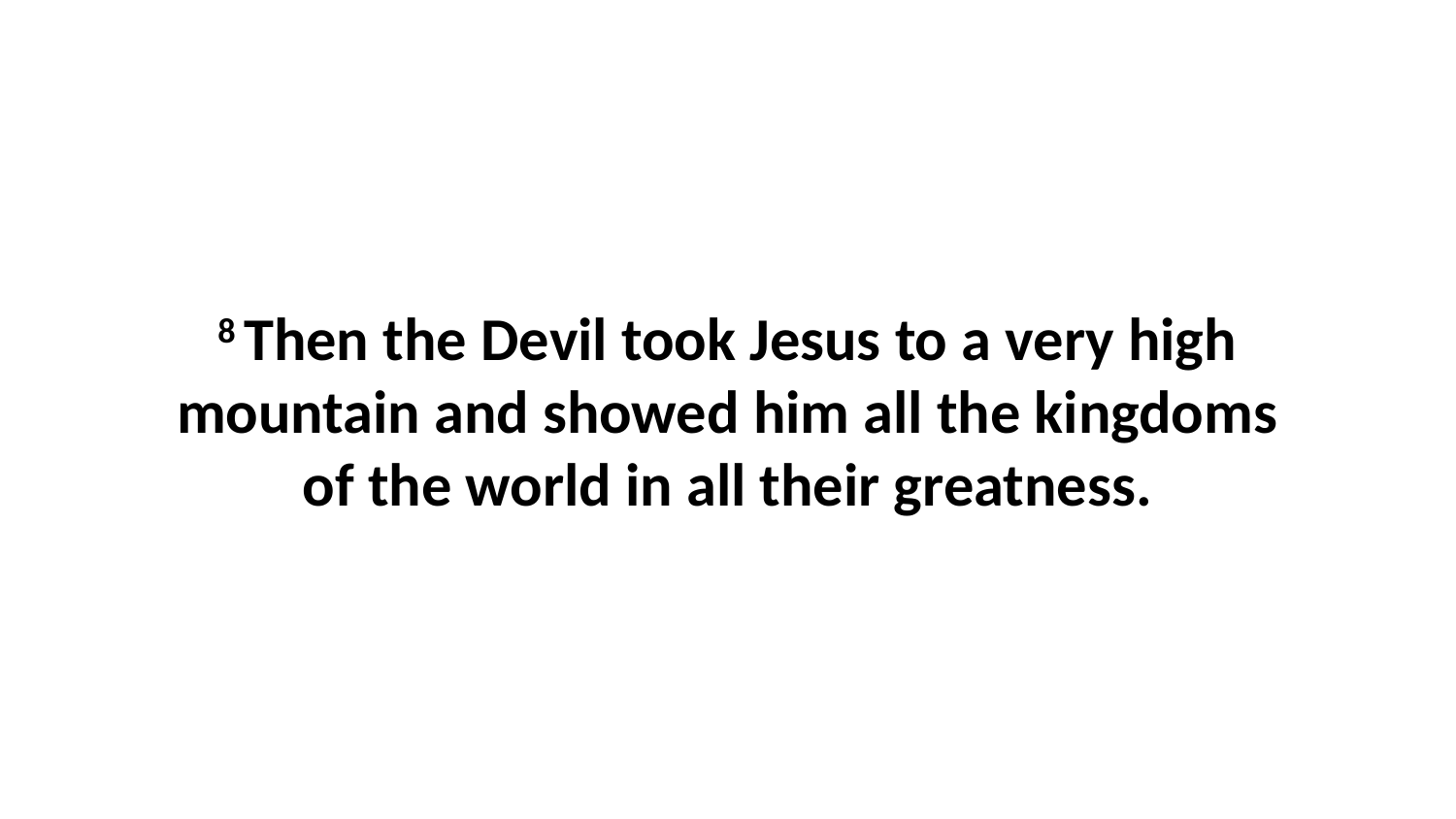

8 Then the Devil took Jesus to a very high mountain and showed him all the kingdoms of the world in all their greatness.